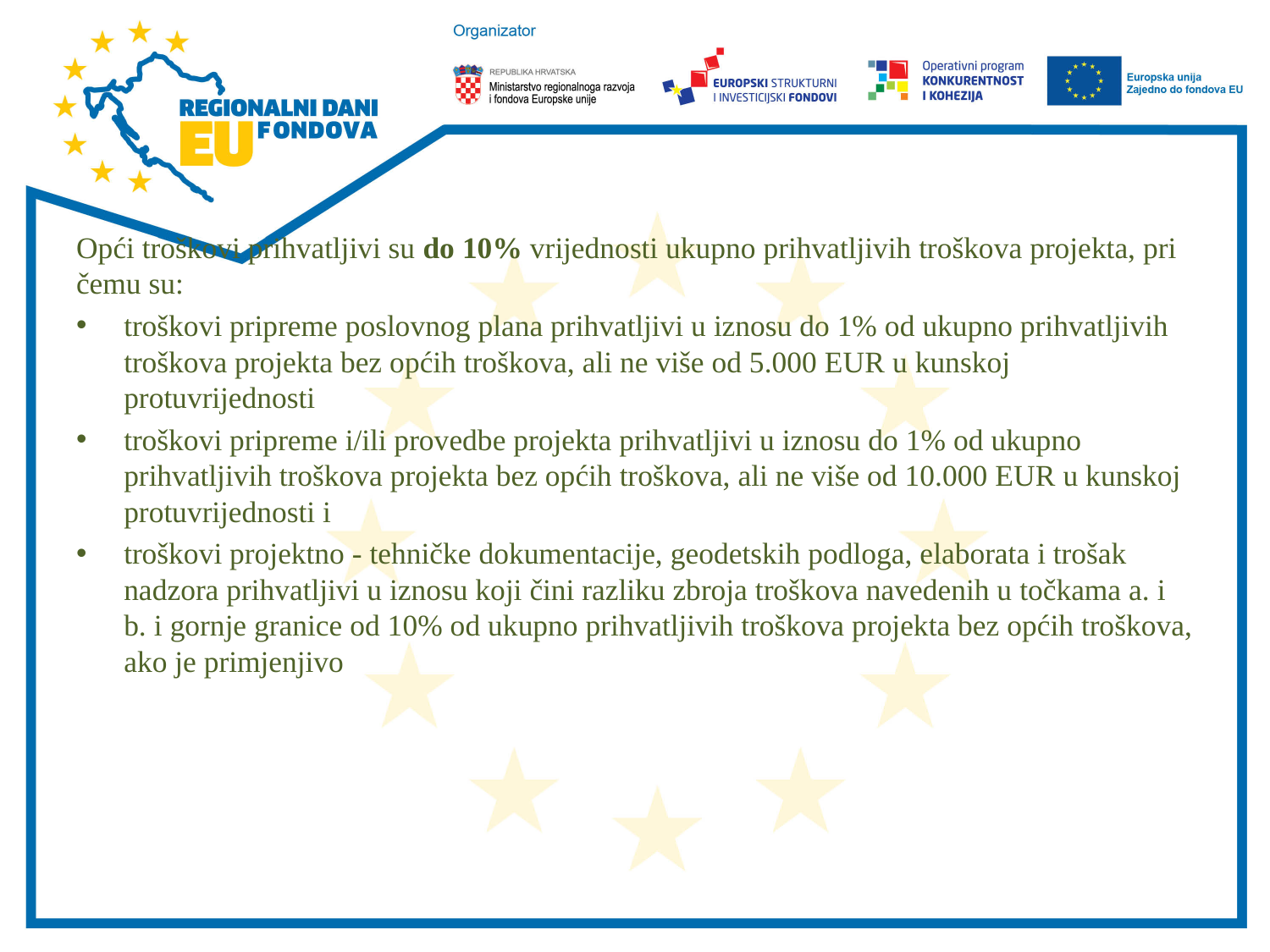

#
Opći troškovi prihvatljivi su do 10% vrijednosti ukupno prihvatljivih troškova projekta, pri čemu su:
troškovi pripreme poslovnog plana prihvatljivi u iznosu do 1% od ukupno prihvatljivih troškova projekta bez općih troškova, ali ne više od 5.000 EUR u kunskoj protuvrijednosti
troškovi pripreme i/ili provedbe projekta prihvatljivi u iznosu do 1% od ukupno prihvatljivih troškova projekta bez općih troškova, ali ne više od 10.000 EUR u kunskoj protuvrijednosti i
troškovi projektno - tehničke dokumentacije, geodetskih podloga, elaborata i trošak nadzora prihvatljivi u iznosu koji čini razliku zbroja troškova navedenih u točkama a. i b. i gornje granice od 10% od ukupno prihvatljivih troškova projekta bez općih troškova, ako je primjenjivo